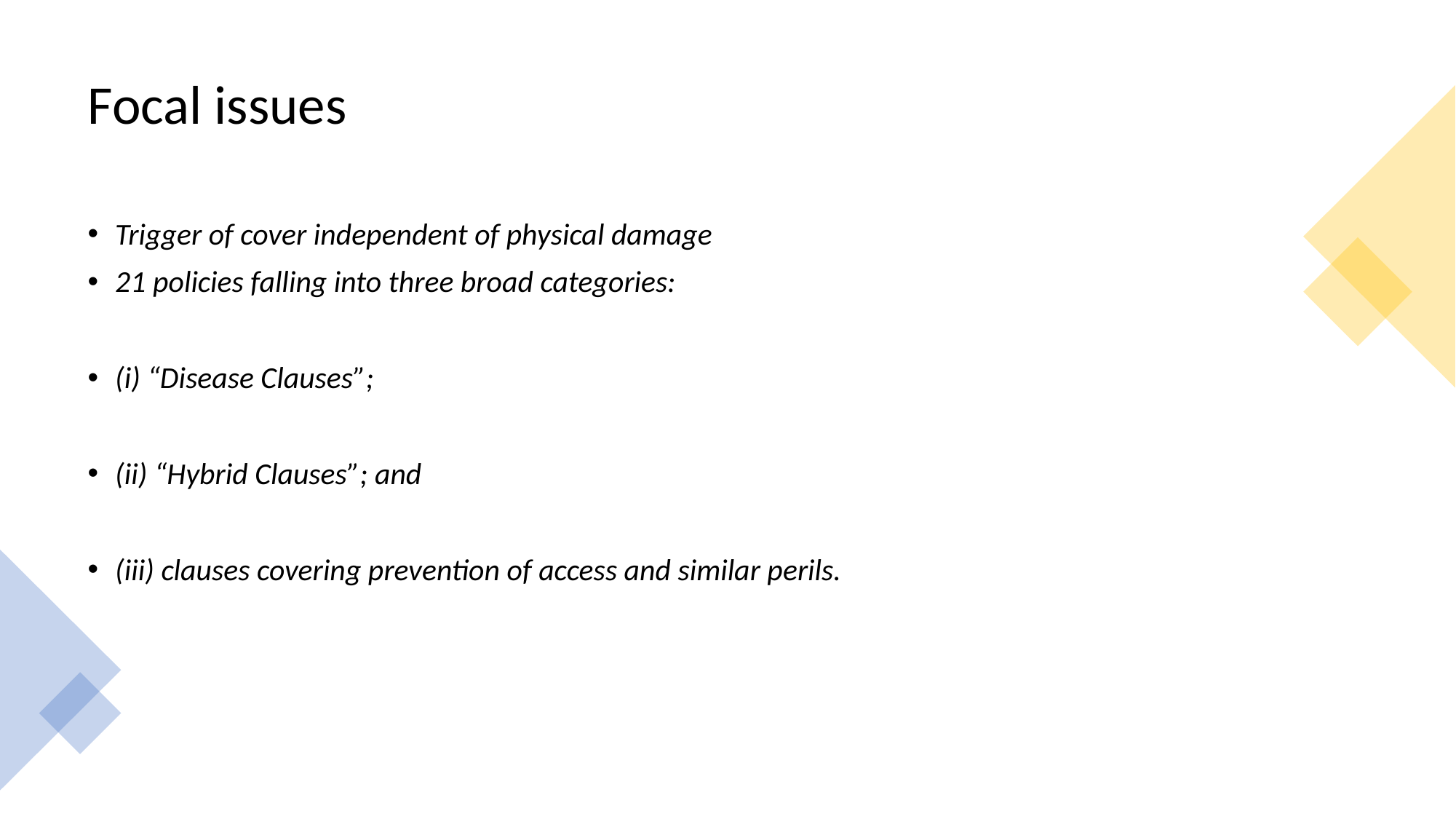

# Focal issues

Trigger of cover independent of physical damage
21 policies falling into three broad categories:

(i) “Disease Clauses”;

(ii) “Hybrid Clauses”; and

(iii) clauses covering prevention of access and similar perils.